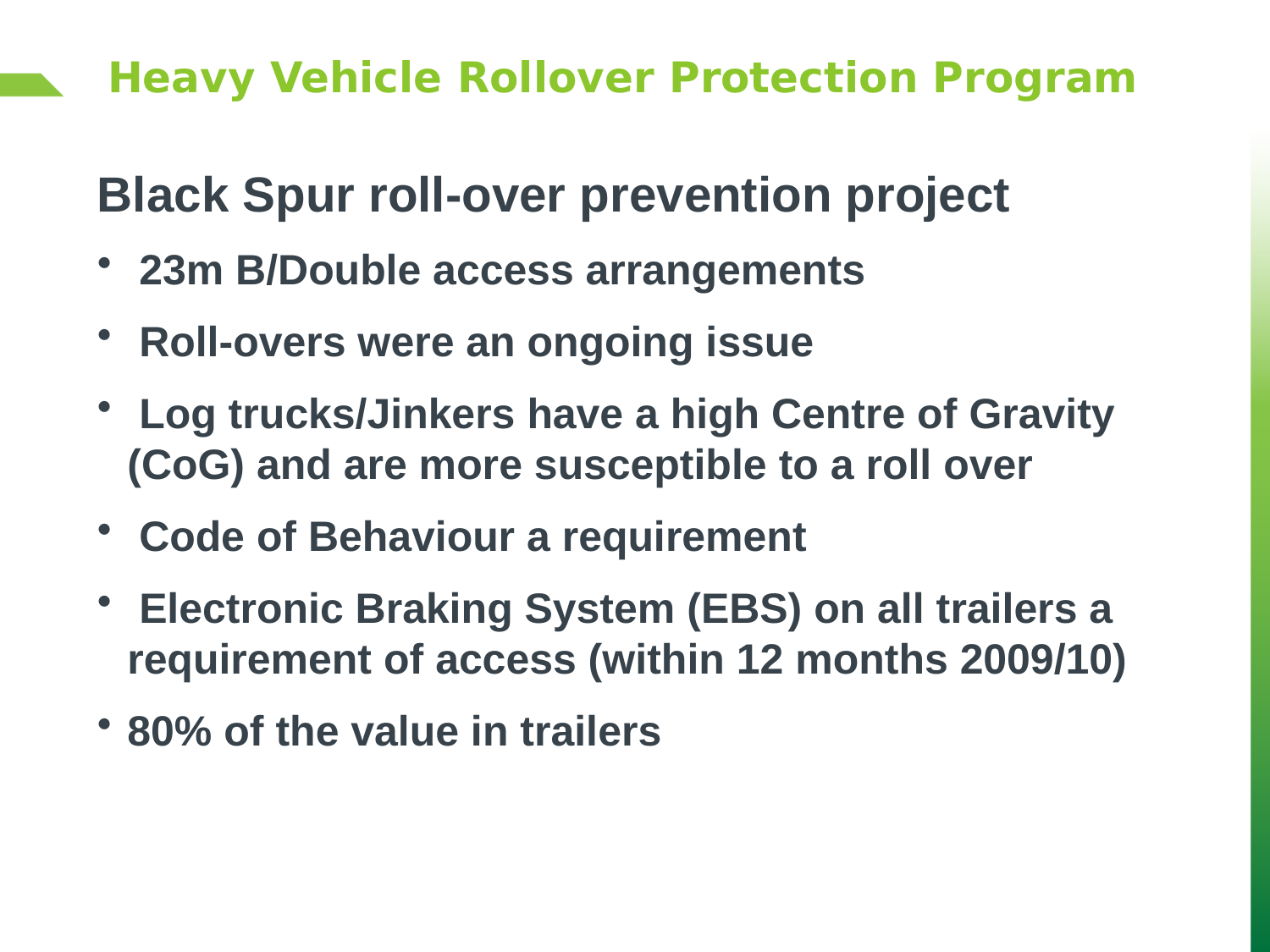

Heavy Vehicle Rollover Protection Program
Black Spur roll-over prevention project
 23m B/Double access arrangements
 Roll-overs were an ongoing issue
 Log trucks/Jinkers have a high Centre of Gravity (CoG) and are more susceptible to a roll over
 Code of Behaviour a requirement
 Electronic Braking System (EBS) on all trailers a requirement of access (within 12 months 2009/10)
80% of the value in trailers